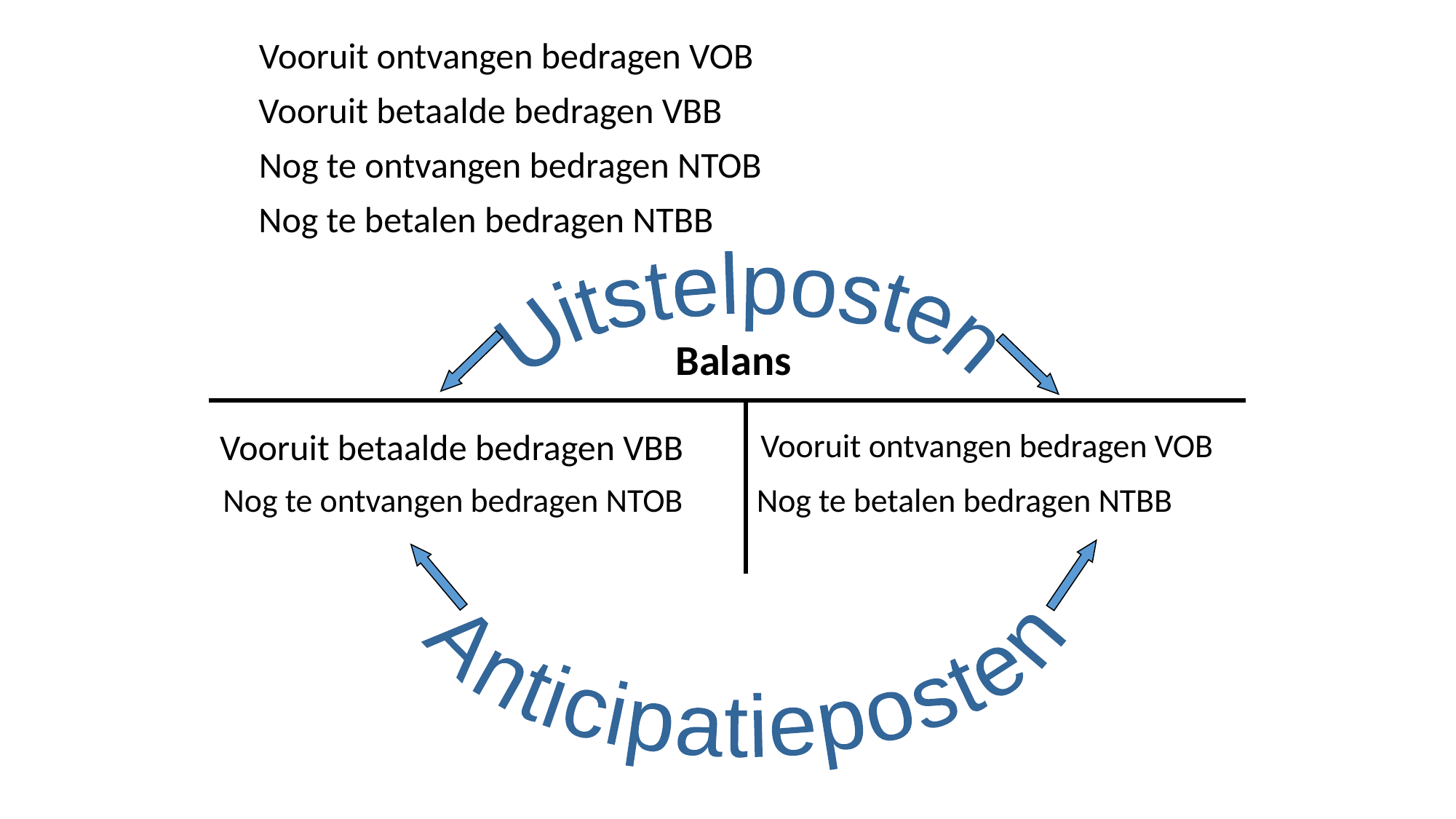

Vooruit ontvangen bedragen VOB
Vooruit betaalde bedragen VBB
Nog te ontvangen bedragen NTOB
Nog te betalen bedragen NTBB
Uitstelposten
Balans

Vooruit betaalde bedragen VBB
Vooruit ontvangen bedragen VOB
Anticipatieposten
Nog te ontvangen bedragen NTOB
Nog te betalen bedragen NTBB